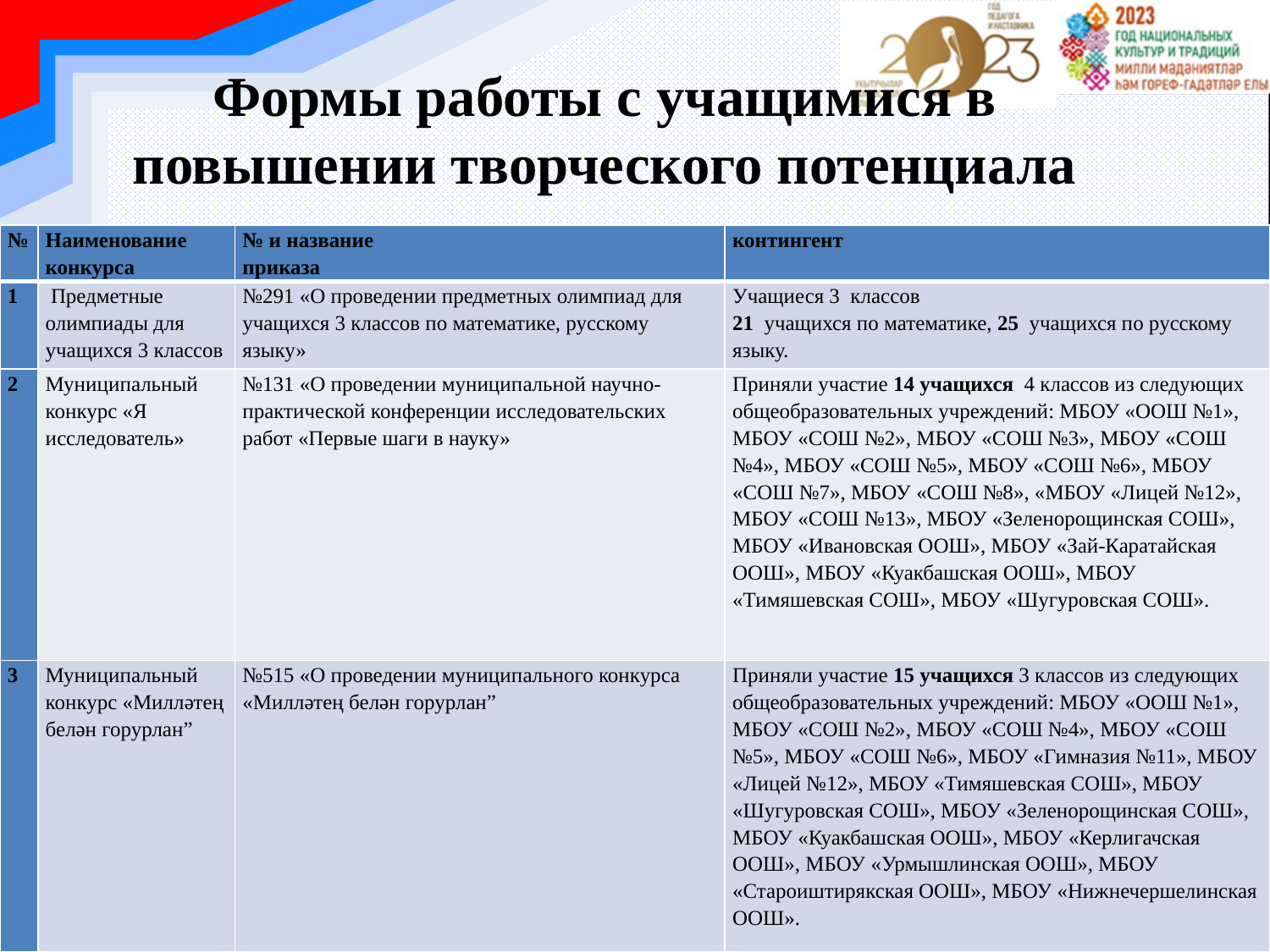

# Формы работы с учащимися в повышении творческого потенциала младших школьников
| № | Наименование конкурса | № и название приказа | контингент |
| --- | --- | --- | --- |
| 1 | Предметные олимпиады для учащихся 3 классов | №291 «О проведении предметных олимпиад для учащихся 3 классов по математике, русскому языку» | Учащиеся 3 классов 21 учащихся по математике, 25 учащихся по русскому языку. |
| 2 | Муниципальный конкурс «Я исследователь» | №131 «О проведении муниципальной научно- практической конференции исследовательских работ «Первые шаги в науку» | Приняли участие 14 учащихся 4 классов из следующих общеобразовательных учреждений: МБОУ «ООШ №1», МБОУ «СОШ №2», МБОУ «СОШ №3», МБОУ «СОШ №4», МБОУ «СОШ №5», МБОУ «СОШ №6», МБОУ «СОШ №7», МБОУ «СОШ №8», «МБОУ «Лицей №12», МБОУ «СОШ №13», МБОУ «Зеленорощинская СОШ», МБОУ «Ивановская ООШ», МБОУ «Зай-Каратайская ООШ», МБОУ «Куакбашская ООШ», МБОУ «Тимяшевская СОШ», МБОУ «Шугуровская СОШ». |
| 3 | Муниципальный конкурс «Милләтең белән горурлан” | №515 «О проведении муниципального конкурса «Милләтең белән горурлан” | Приняли участие 15 учащихся 3 классов из следующих общеобразовательных учреждений: МБОУ «ООШ №1», МБОУ «СОШ №2», МБОУ «СОШ №4», МБОУ «СОШ №5», МБОУ «СОШ №6», МБОУ «Гимназия №11», МБОУ «Лицей №12», МБОУ «Тимяшевская СОШ», МБОУ «Шугуровская СОШ», МБОУ «Зеленорощинская СОШ», МБОУ «Куакбашская ООШ», МБОУ «Керлигачская ООШ», МБОУ «Урмышлинская ООШ», МБОУ «Староиштирякская ООШ», МБОУ «Нижнечершелинская ООШ». |

17